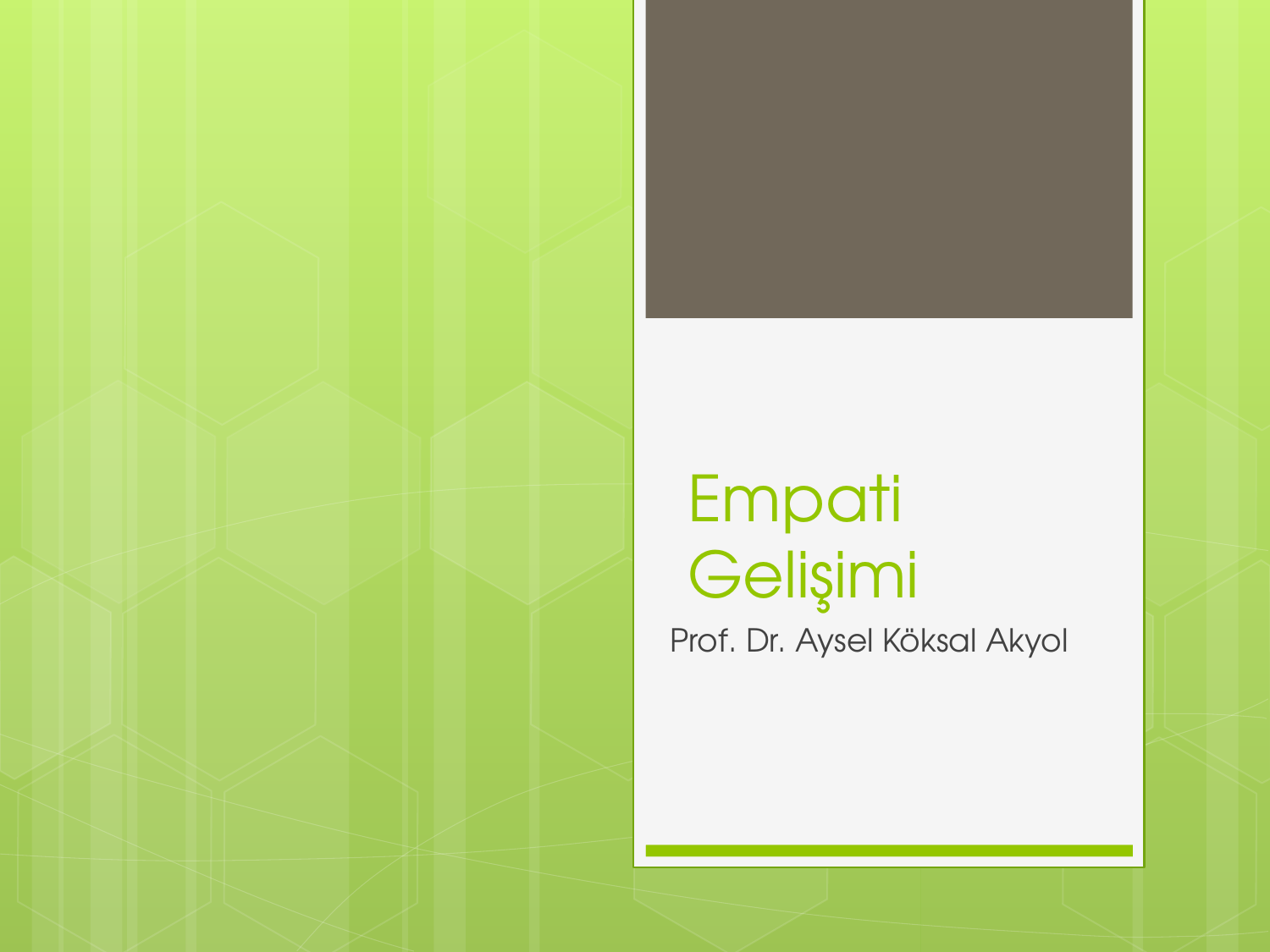

# Empati Gelişimi
Prof. Dr. Aysel Köksal Akyol